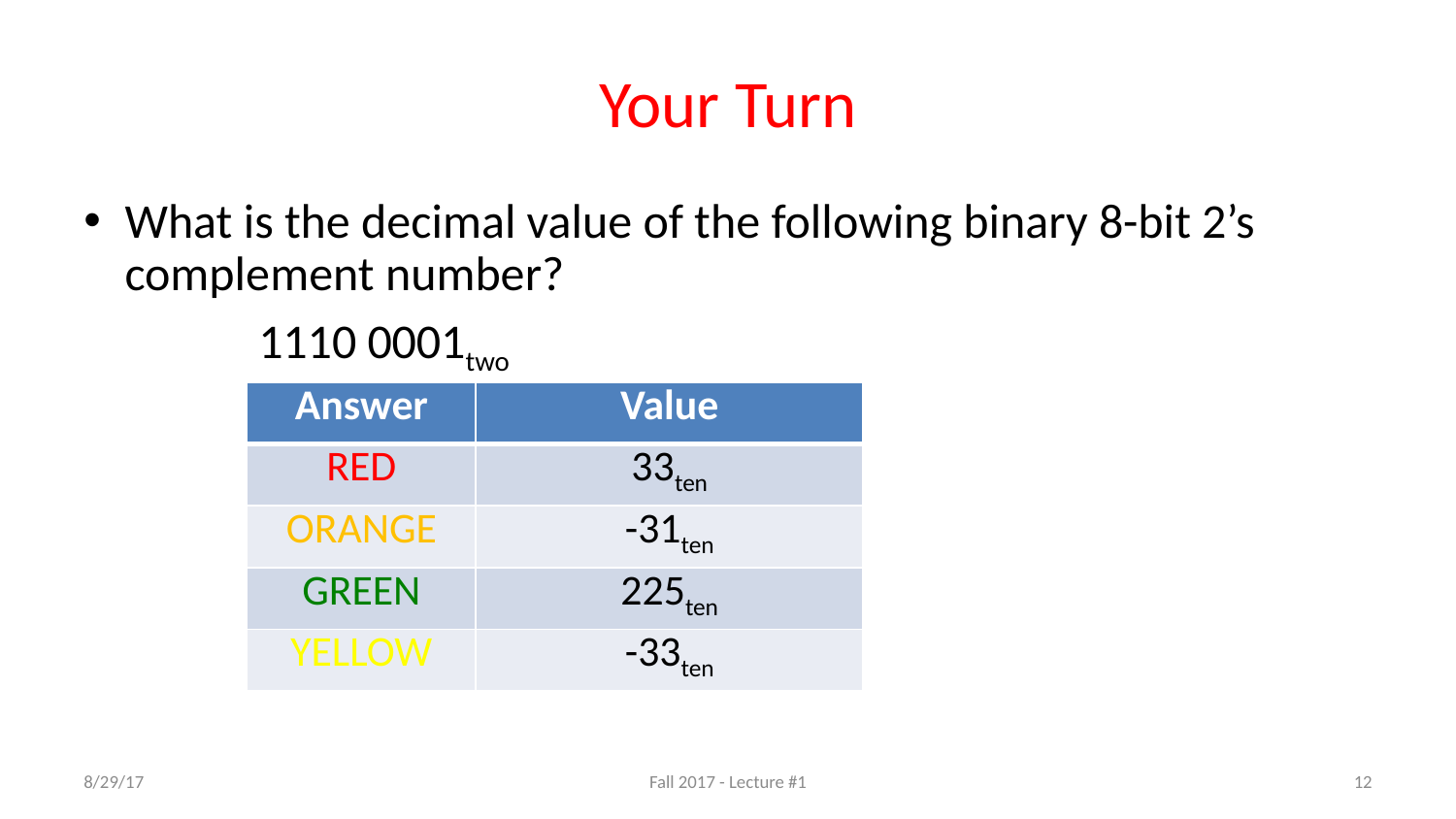

# Your Turn
What is the decimal value of the following binary 8-bit 2’s complement number?
           1110 0001two
| Answer | Value |
| --- | --- |
| RED | 33ten |
| ORANGE | -31ten |
| GREEN | 225ten |
| YELLOW | -33ten |
8/29/17
Fall 2017 - Lecture #1
12